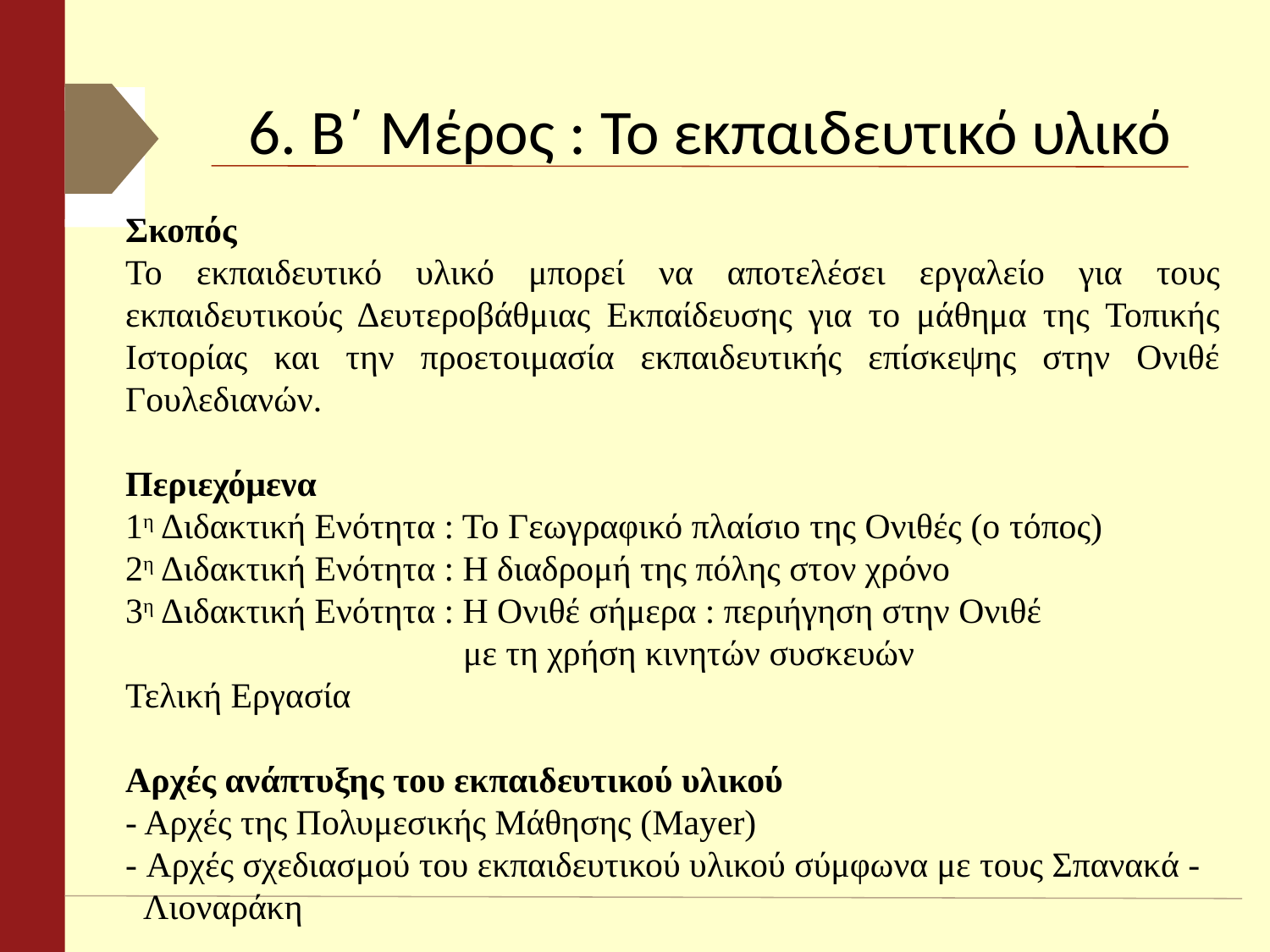

# 6. Β΄ Μέρος : Το εκπαιδευτικό υλικό
Σκοπός
Το εκπαιδευτικό υλικό μπορεί να αποτελέσει εργαλείο για τους εκπαιδευτικούς Δευτεροβάθμιας Εκπαίδευσης για το μάθημα της Τοπικής Ιστορίας και την προετοιμασία εκπαιδευτικής επίσκεψης στην Ονιθέ Γουλεδιανών.

Περιεχόμενα
1η Διδακτική Ενότητα : Το Γεωγραφικό πλαίσιο της Ονιθές (ο τόπος)
2η Διδακτική Ενότητα : Η διαδρομή της πόλης στον χρόνο
3η Διδακτική Ενότητα : Η Ονιθέ σήμερα : περιήγηση στην Ονιθέ
                                      με τη χρήση κινητών συσκευών
Τελική Εργασία

Αρχές ανάπτυξης του εκπαιδευτικού υλικού
- Αρχές της Πολυμεσικής Μάθησης (Mayer)
- Αρχές σχεδιασμού του εκπαιδευτικού υλικού σύμφωνα με τους Σπανακά -
  Λιοναράκη